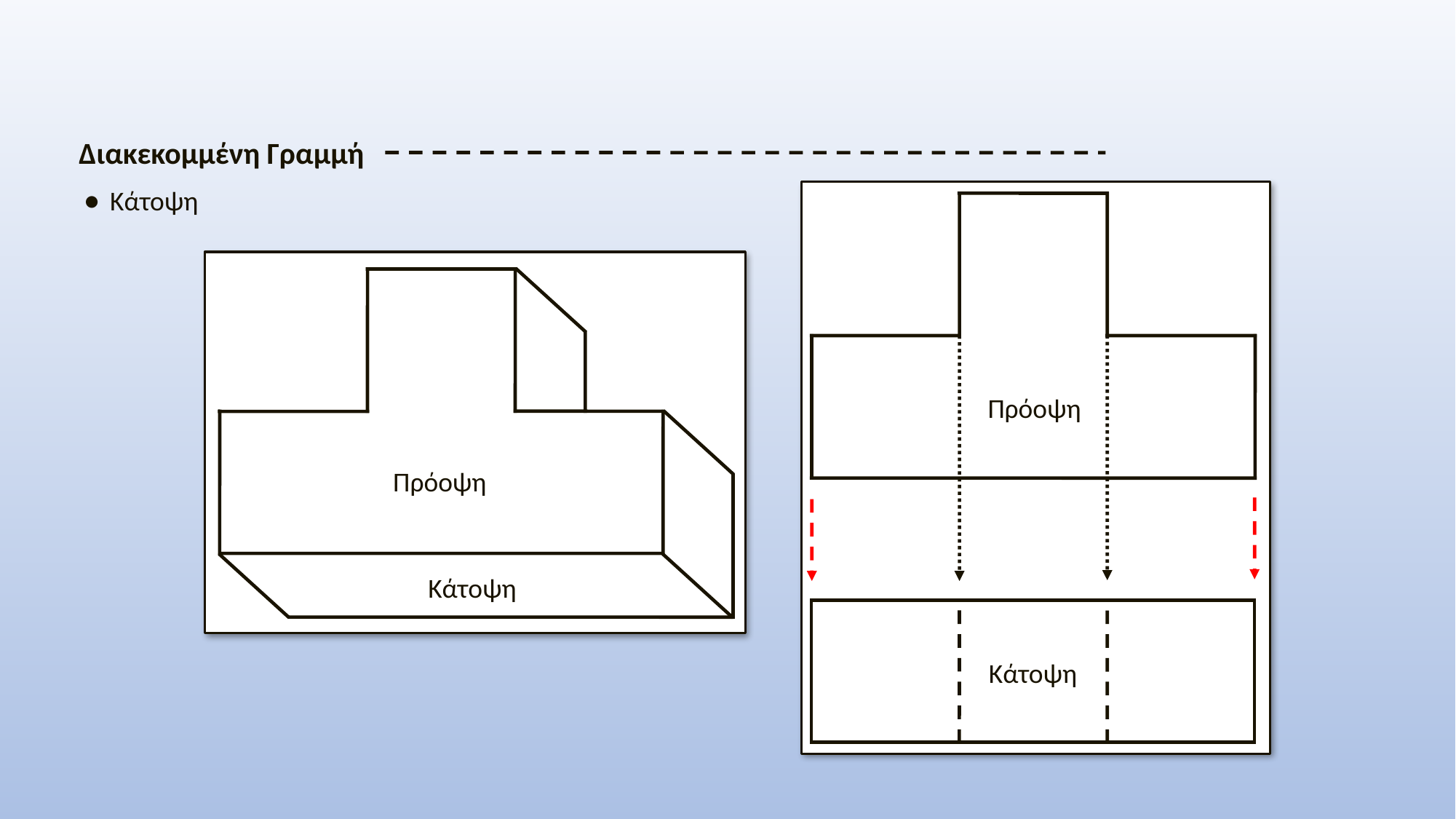

Διακεκομμένη Γραμμή

Κάτοψη

Πρόοψη

Κάτοψη

Πρόοψη

Κάτοψη